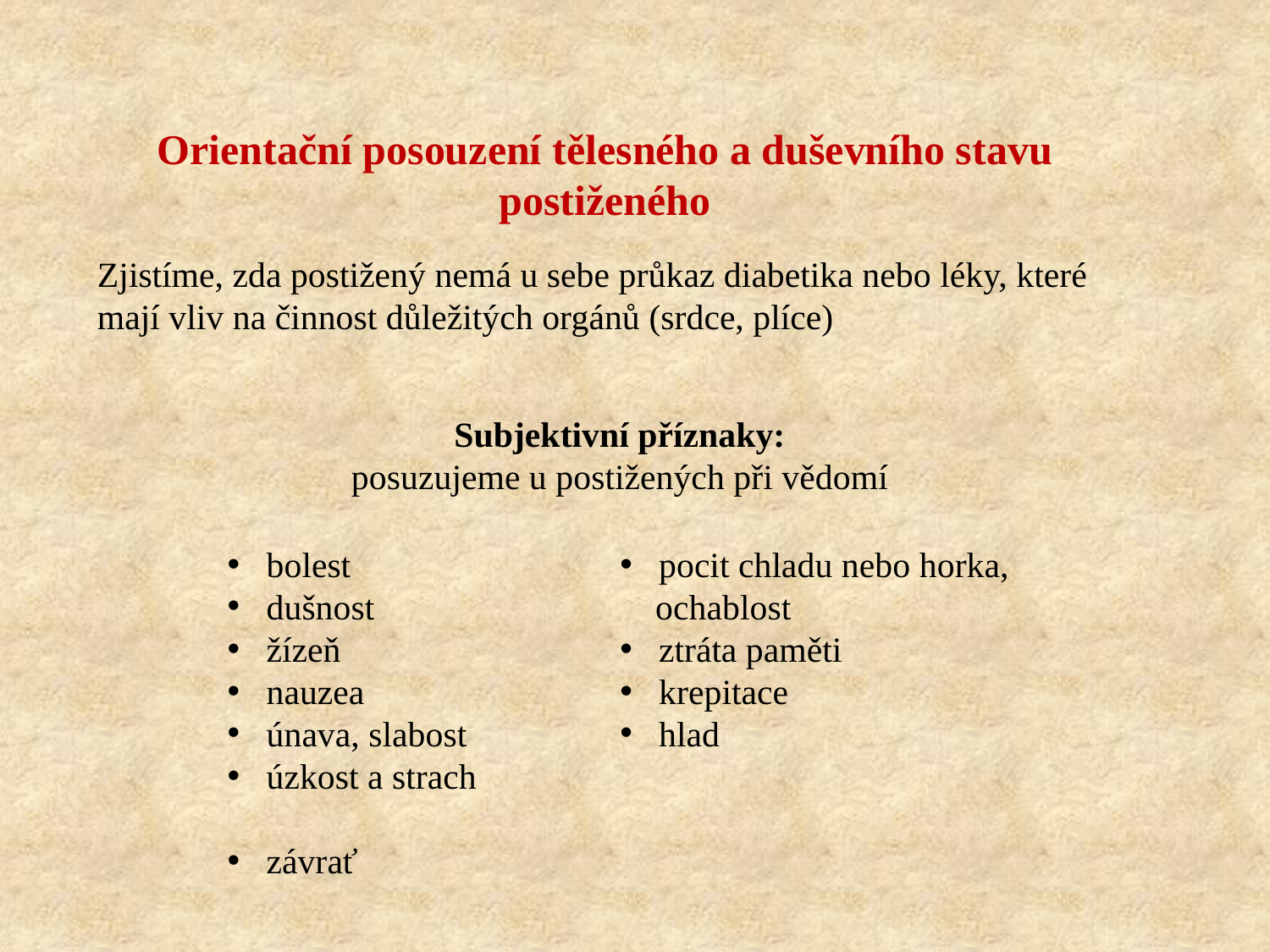

Orientační posouzení tělesného a duševního stavu postiženého
Zjistíme, zda postižený nemá u sebe průkaz diabetika nebo léky, které mají vliv na činnost důležitých orgánů (srdce, plíce)
Subjektivní příznaky:
posuzujeme u postižených při vědomí
   bolest
   dušnost
   žízeň
   nauzea
   únava, slabost
   úzkost a strach

   závrať
   pocit chladu nebo horka,
    ochablost
   ztráta paměti
   krepitace
   hlad